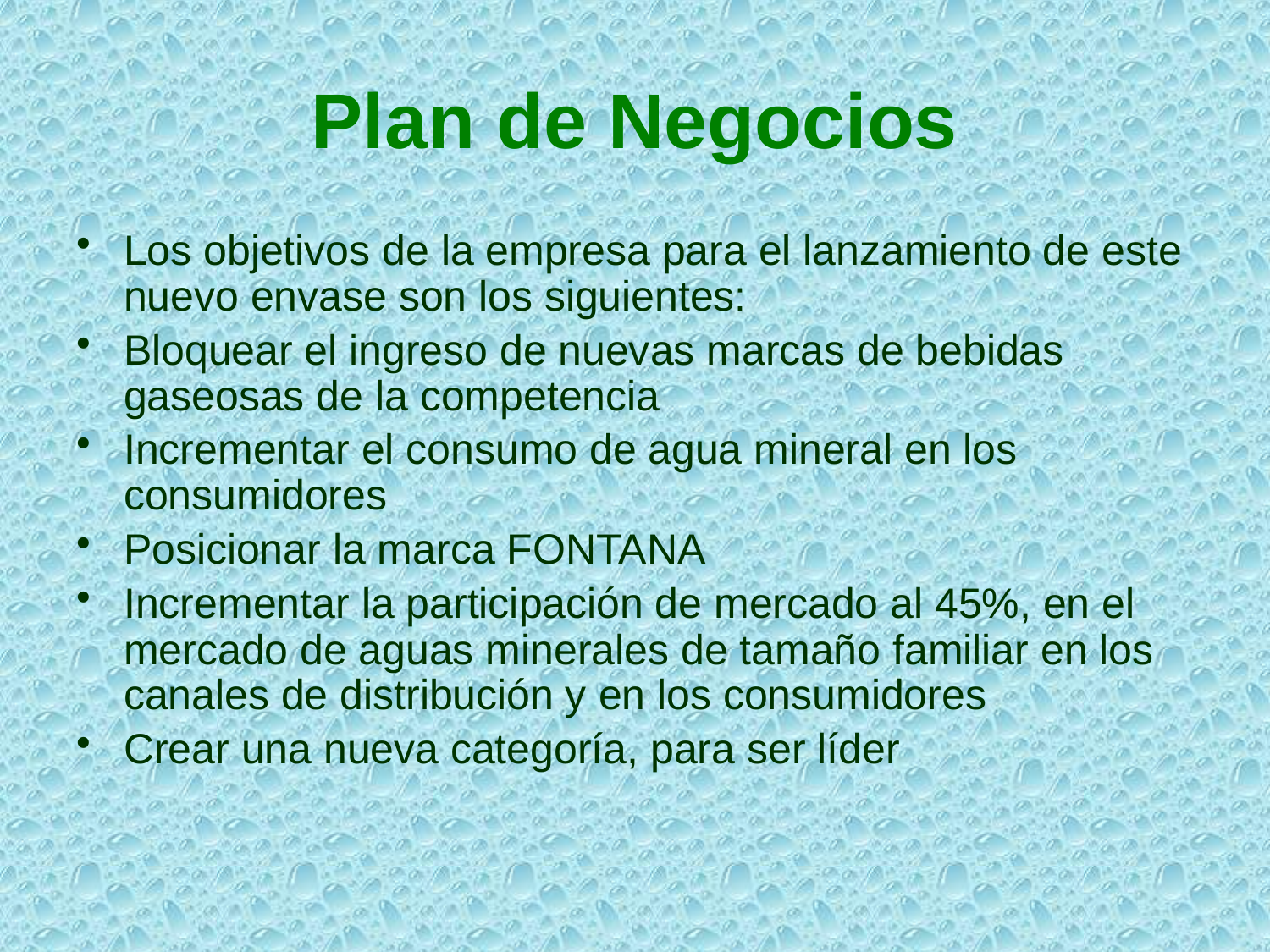

# Plan de Negocios
Los objetivos de la empresa para el lanzamiento de este nuevo envase son los siguientes:
Bloquear el ingreso de nuevas marcas de bebidas gaseosas de la competencia
Incrementar el consumo de agua mineral en los consumidores
Posicionar la marca FONTANA
Incrementar la participación de mercado al 45%, en el mercado de aguas minerales de tamaño familiar en los canales de distribución y en los consumidores
Crear una nueva categoría, para ser líder